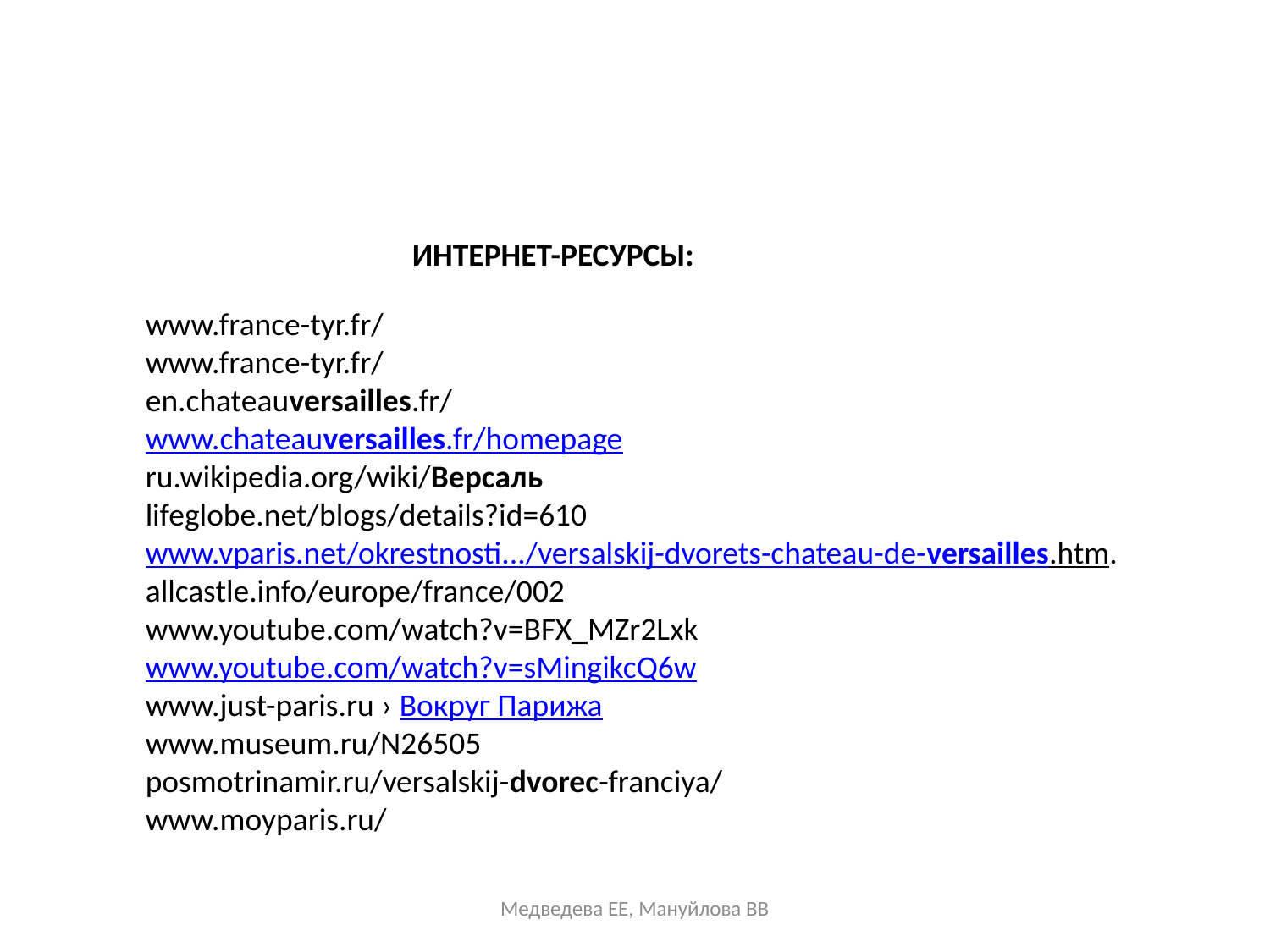

ИНТЕРНЕТ-РЕСУРСЫ:
www.france-tyr.fr/‎
www.france-tyr.fr/‎
en.chateauversailles.fr/‎
www.chateauversailles.fr/homepage
ru.wikipedia.org/wiki/Версаль‎
lifeglobe.net/blogs/details?id=610‎
www.vparis.net/okrestnosti.../versalskij-dvorets-chateau-de-versailles.htm.
allcastle.info/europe/france/002
www.youtube.com/watch?v=BFX_MZr2Lxk‎
www.youtube.com/watch?v=sMingikcQ6w
www.just-paris.ru › Вокруг Парижа‎
www.museum.ru/N26505‎
posmotrinamir.ru/versalskij-dvorec-franciya/‎
www.moyparis.ru/‎
Медведева ЕЕ, Мануйлова ВВ